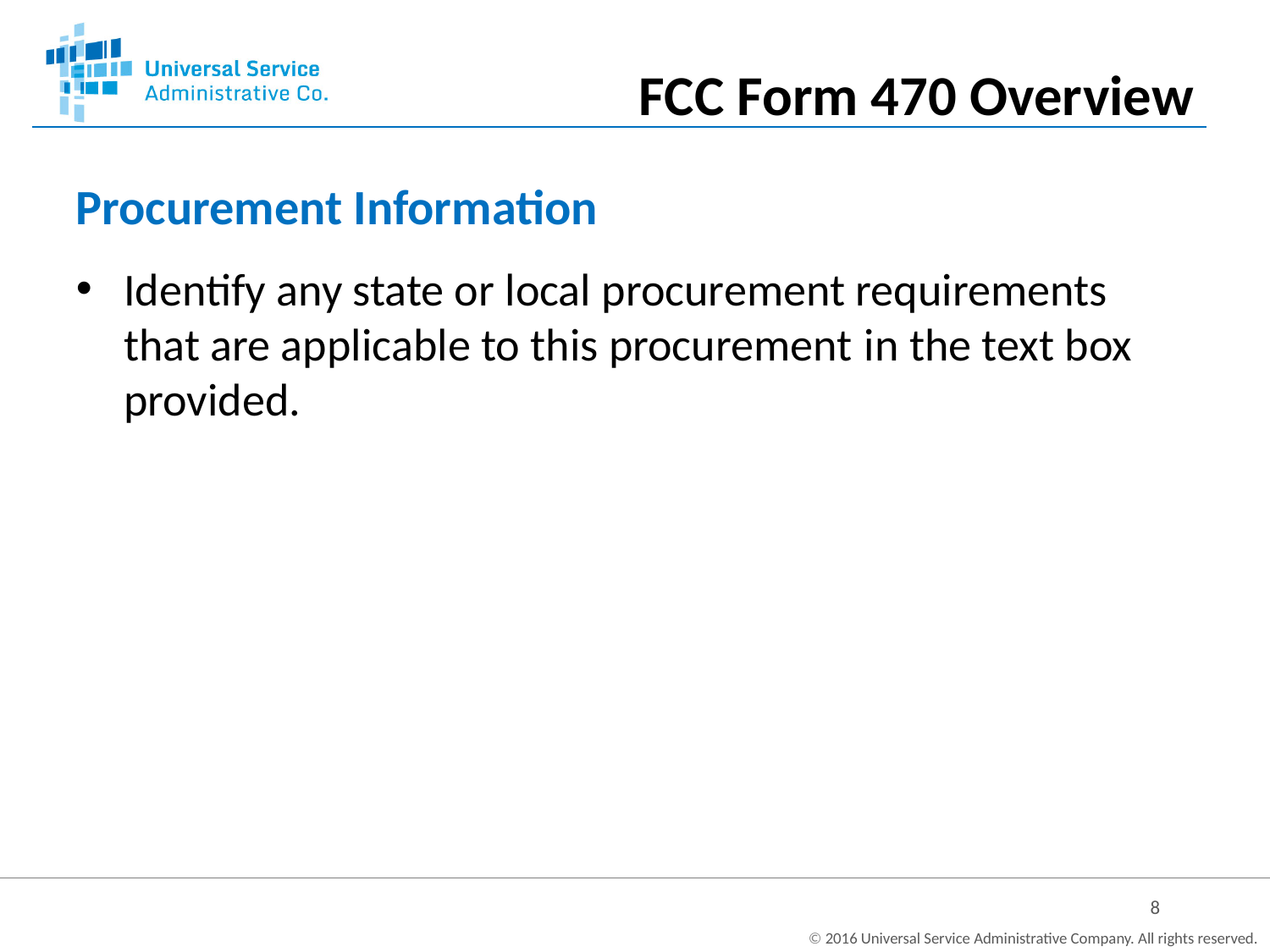

FCC Form 470 Overview
# Procurement Information
Identify any state or local procurement requirements that are applicable to this procurement in the text box provided.